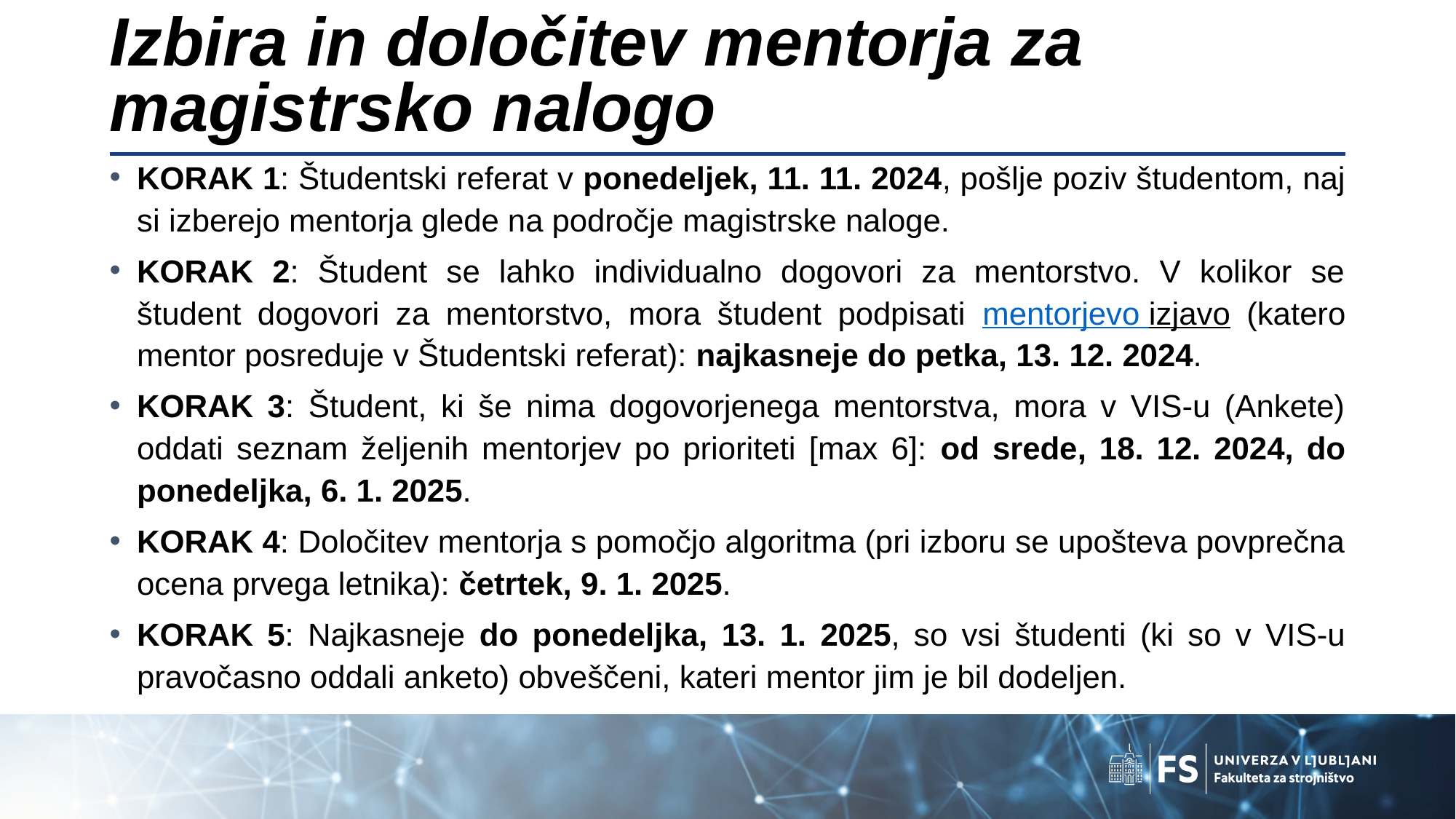

# Izbira in določitev mentorja za magistrsko nalogo
KORAK 1: Študentski referat v ponedeljek, 11. 11. 2024, pošlje poziv študentom, naj si izberejo mentorja glede na področje magistrske naloge.
KORAK 2: Študent se lahko individualno dogovori za mentorstvo. V kolikor se študent dogovori za mentorstvo, mora študent podpisati mentorjevo izjavo (katero mentor posreduje v Študentski referat): najkasneje do petka, 13. 12. 2024.
KORAK 3: Študent, ki še nima dogovorjenega mentorstva, mora v VIS-u (Ankete) oddati seznam željenih mentorjev po prioriteti [max 6]: od srede, 18. 12. 2024, do ponedeljka, 6. 1. 2025.
KORAK 4: Določitev mentorja s pomočjo algoritma (pri izboru se upošteva povprečna ocena prvega letnika): četrtek, 9. 1. 2025.
KORAK 5: Najkasneje do ponedeljka, 13. 1. 2025, so vsi študenti (ki so v VIS-u pravočasno oddali anketo) obveščeni, kateri mentor jim je bil dodeljen.